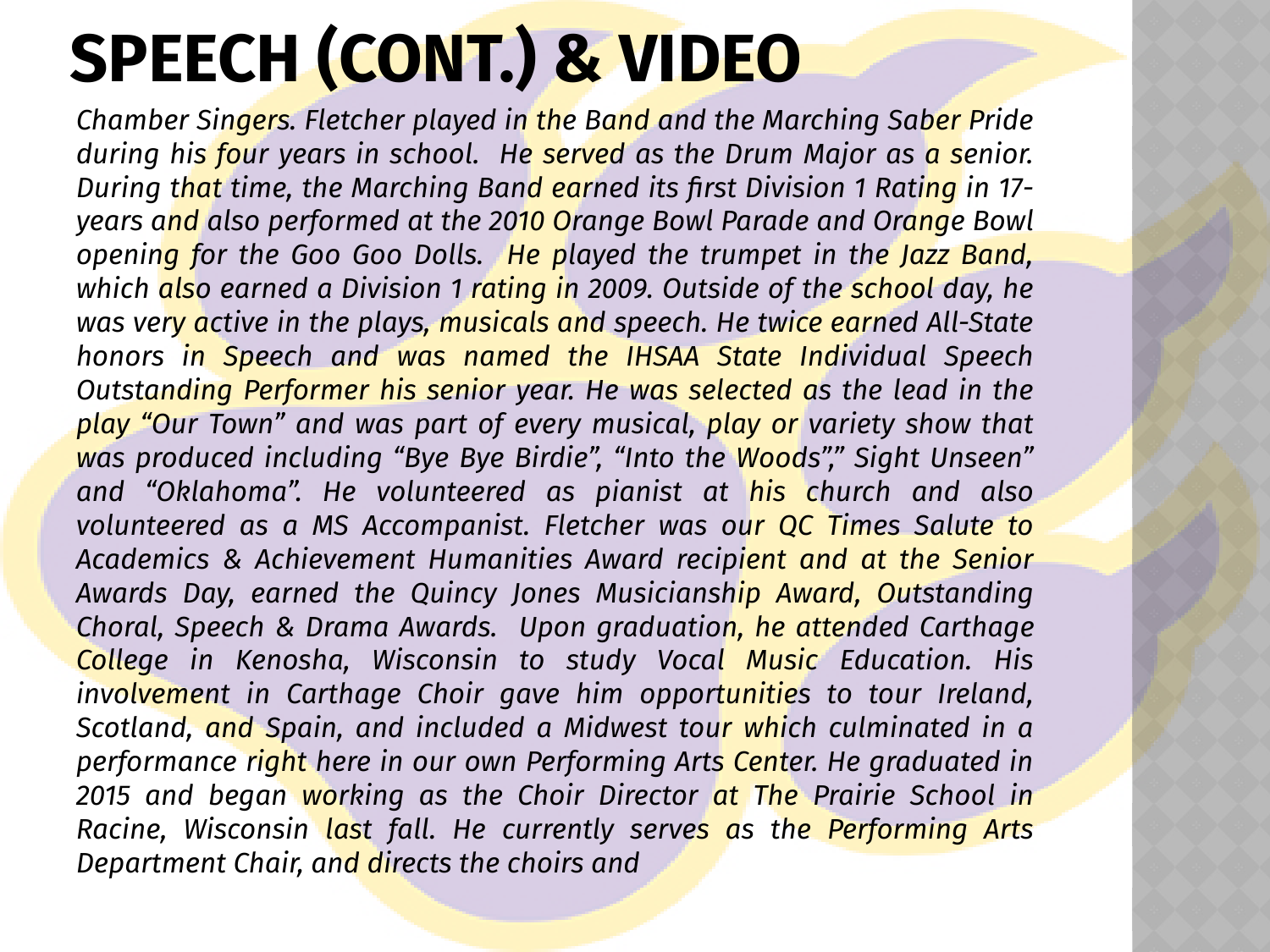

# Speech (cont.) & video
Chamber Singers. Fletcher played in the Band and the Marching Saber Pride during his four years in school.  He served as the Drum Major as a senior. During that time, the Marching Band earned its first Division 1 Rating in 17-years and also performed at the 2010 Orange Bowl Parade and Orange Bowl opening for the Goo Goo Dolls.  He played the trumpet in the Jazz Band, which also earned a Division 1 rating in 2009. Outside of the school day, he was very active in the plays, musicals and speech. He twice earned All-State honors in Speech and was named the IHSAA State Individual Speech Outstanding Performer his senior year. He was selected as the lead in the play “Our Town” and was part of every musical, play or variety show that was produced including “Bye Bye Birdie”, “Into the Woods”,” Sight Unseen” and “Oklahoma”. He volunteered as pianist at his church and also volunteered as a MS Accompanist. Fletcher was our QC Times Salute to Academics & Achievement Humanities Award recipient and at the Senior Awards Day, earned the Quincy Jones Musicianship Award, Outstanding Choral, Speech & Drama Awards.  Upon graduation, he attended Carthage College in Kenosha, Wisconsin to study Vocal Music Education. His involvement in Carthage Choir gave him opportunities to tour Ireland, Scotland, and Spain, and included a Midwest tour which culminated in a performance right here in our own Performing Arts Center. He graduated in 2015 and began working as the Choir Director at The Prairie School in Racine, Wisconsin last fall. He currently serves as the Performing Arts Department Chair, and directs the choirs and